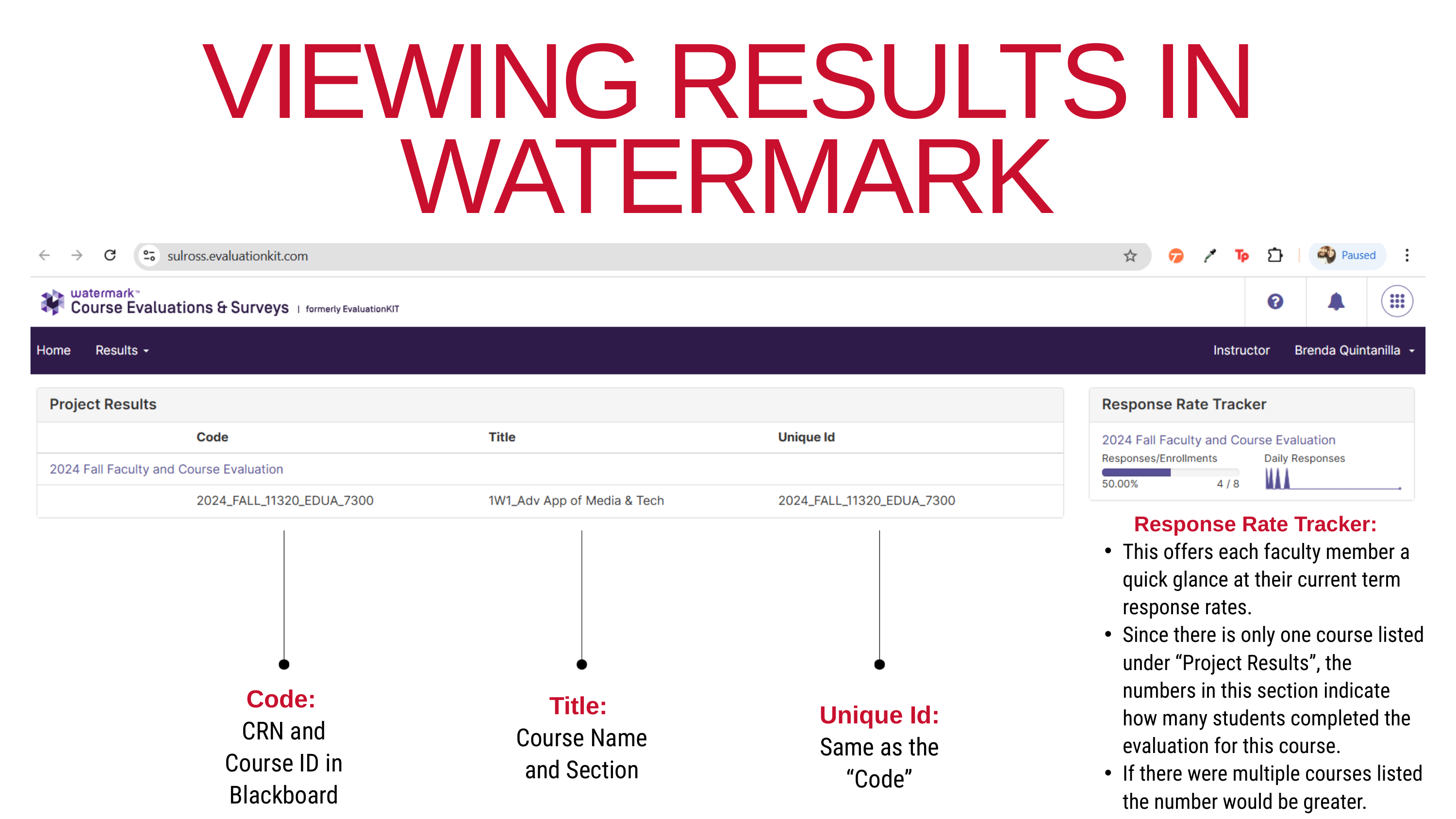

VIEWING RESULTS IN WATERMARK

Response Rate Tracker:
This offers each faculty member a quick glance at their current term response rates.
Since there is only one course listed under “Project Results”, the numbers in this section indicate how many students completed the evaluation for this course.
If there were multiple courses listed the number would be greater.

Code:
CRN and Course ID in Blackboard
Title:
Course Name and Section
Unique Id:
Same as the “Code”